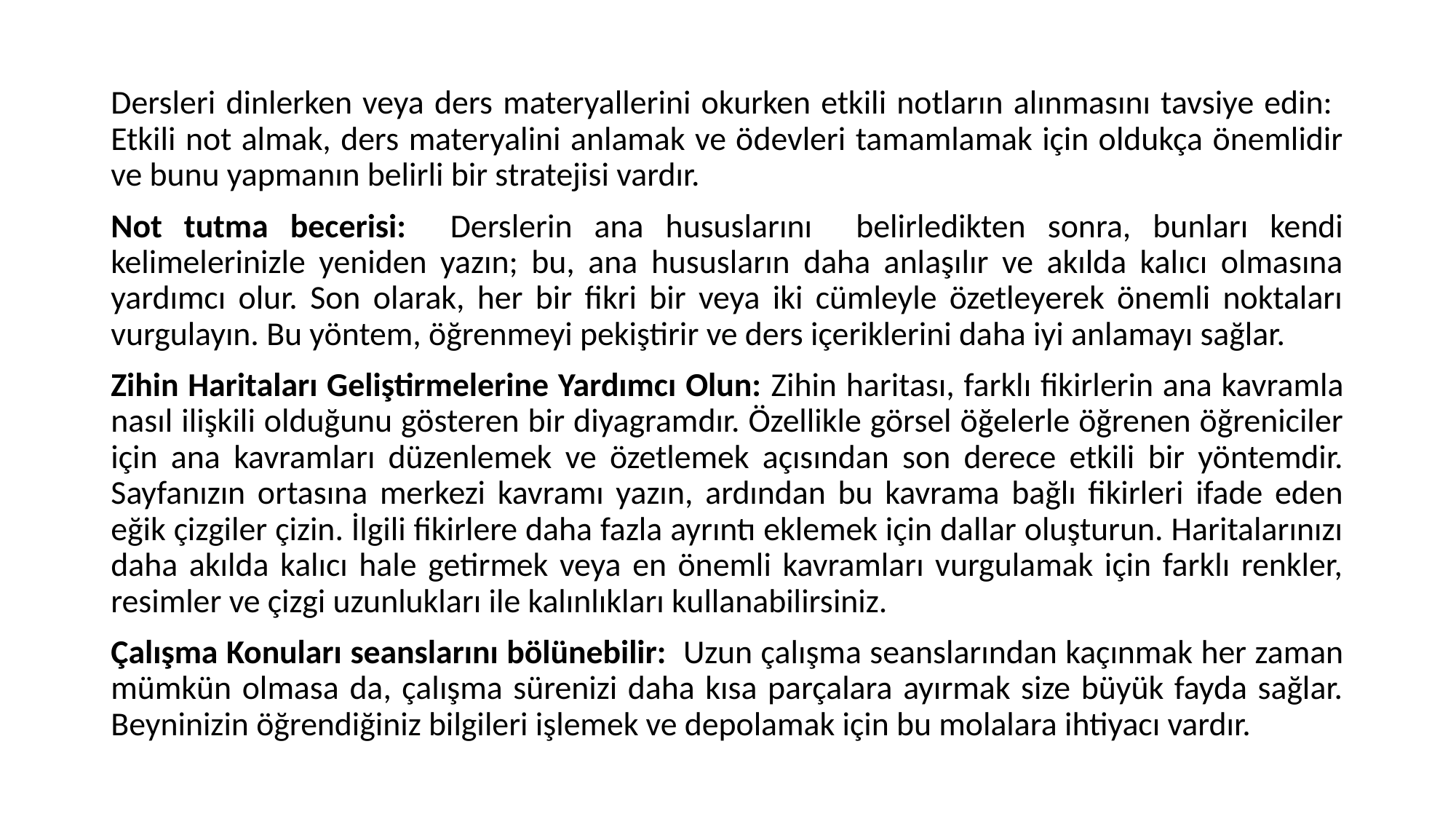

Dersleri dinlerken veya ders materyallerini okurken etkili notların alınmasını tavsiye edin:  Etkili not almak, ders materyalini anlamak ve ödevleri tamamlamak için oldukça önemlidir ve bunu yapmanın belirli bir stratejisi vardır.
Not tutma becerisi:  Derslerin ana hususlarını  belirledikten sonra, bunları kendi kelimelerinizle yeniden yazın; bu, ana hususların daha anlaşılır ve akılda kalıcı olmasına yardımcı olur. Son olarak, her bir fikri bir veya iki cümleyle özetleyerek önemli noktaları vurgulayın. Bu yöntem, öğrenmeyi pekiştirir ve ders içeriklerini daha iyi anlamayı sağlar.
Zihin Haritaları Geliştirmelerine Yardımcı Olun: Zihin haritası, farklı fikirlerin ana kavramla nasıl ilişkili olduğunu gösteren bir diyagramdır. Özellikle görsel öğelerle öğrenen öğreniciler için ana kavramları düzenlemek ve özetlemek açısından son derece etkili bir yöntemdir. Sayfanızın ortasına merkezi kavramı yazın, ardından bu kavrama bağlı fikirleri ifade eden eğik çizgiler çizin. İlgili fikirlere daha fazla ayrıntı eklemek için dallar oluşturun. Haritalarınızı daha akılda kalıcı hale getirmek veya en önemli kavramları vurgulamak için farklı renkler, resimler ve çizgi uzunlukları ile kalınlıkları kullanabilirsiniz.
Çalışma Konuları seanslarını bölünebilir:  Uzun çalışma seanslarından kaçınmak her zaman mümkün olmasa da, çalışma sürenizi daha kısa parçalara ayırmak size büyük fayda sağlar. Beyninizin öğrendiğiniz bilgileri işlemek ve depolamak için bu molalara ihtiyacı vardır.